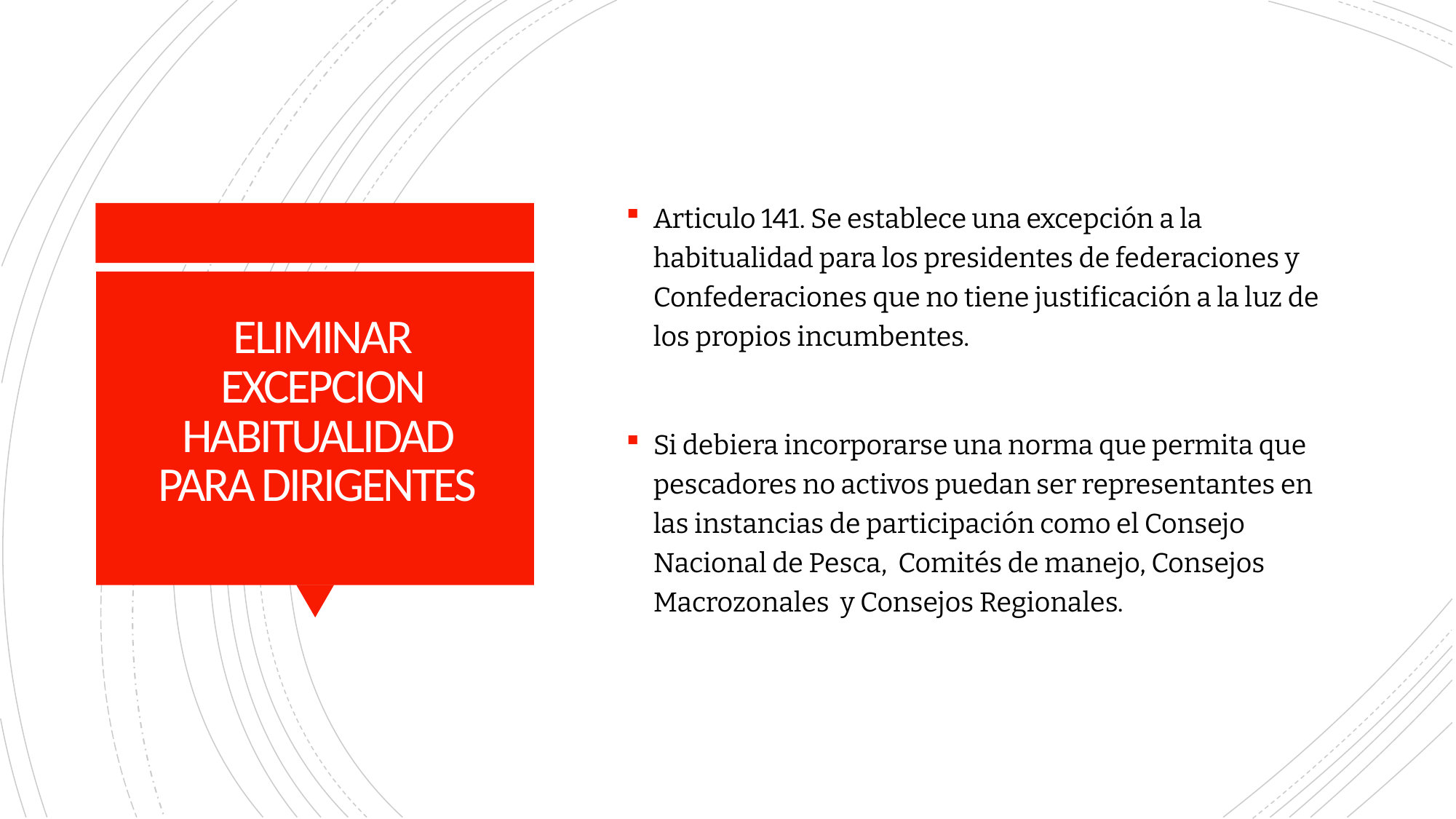

Articulo 141. Se establece una excepción a la habitualidad para los presidentes de federaciones y Confederaciones que no tiene justificación a la luz de los propios incumbentes.

Si debiera incorporarse una norma que permita que pescadores no activos puedan ser representantes en las instancias de participación como el Consejo Nacional de Pesca,  Comités de manejo, Consejos Macrozonales  y Consejos Regionales.

# ELIMINAR EXCEPCION HABITUALIDAD  PARA DIRIGENTES